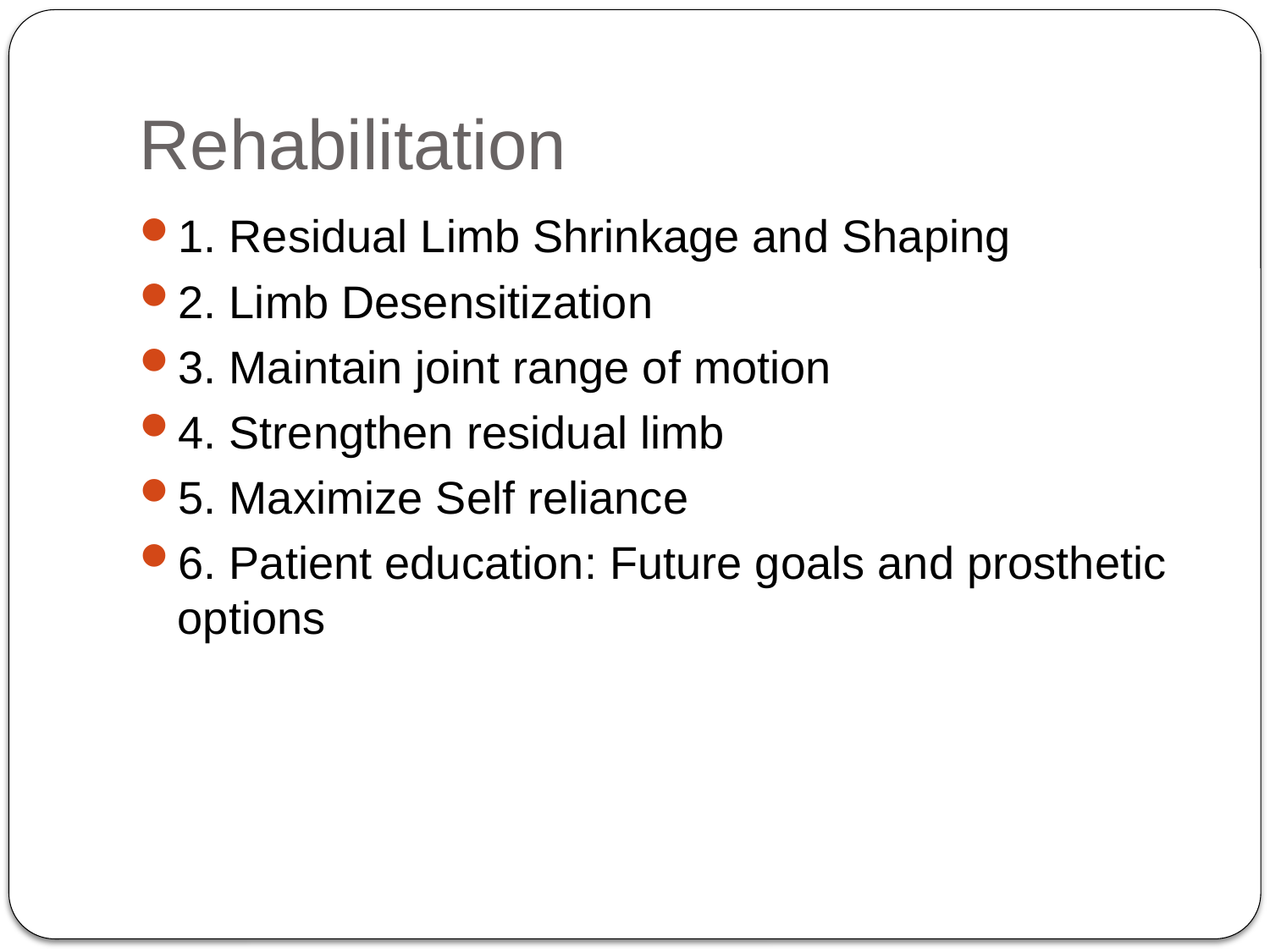

# Rehabilitation
1. Residual Limb Shrinkage and Shaping
2. Limb Desensitization
3. Maintain joint range of motion
4. Strengthen residual limb
5. Maximize Self reliance
6. Patient education: Future goals and prosthetic options